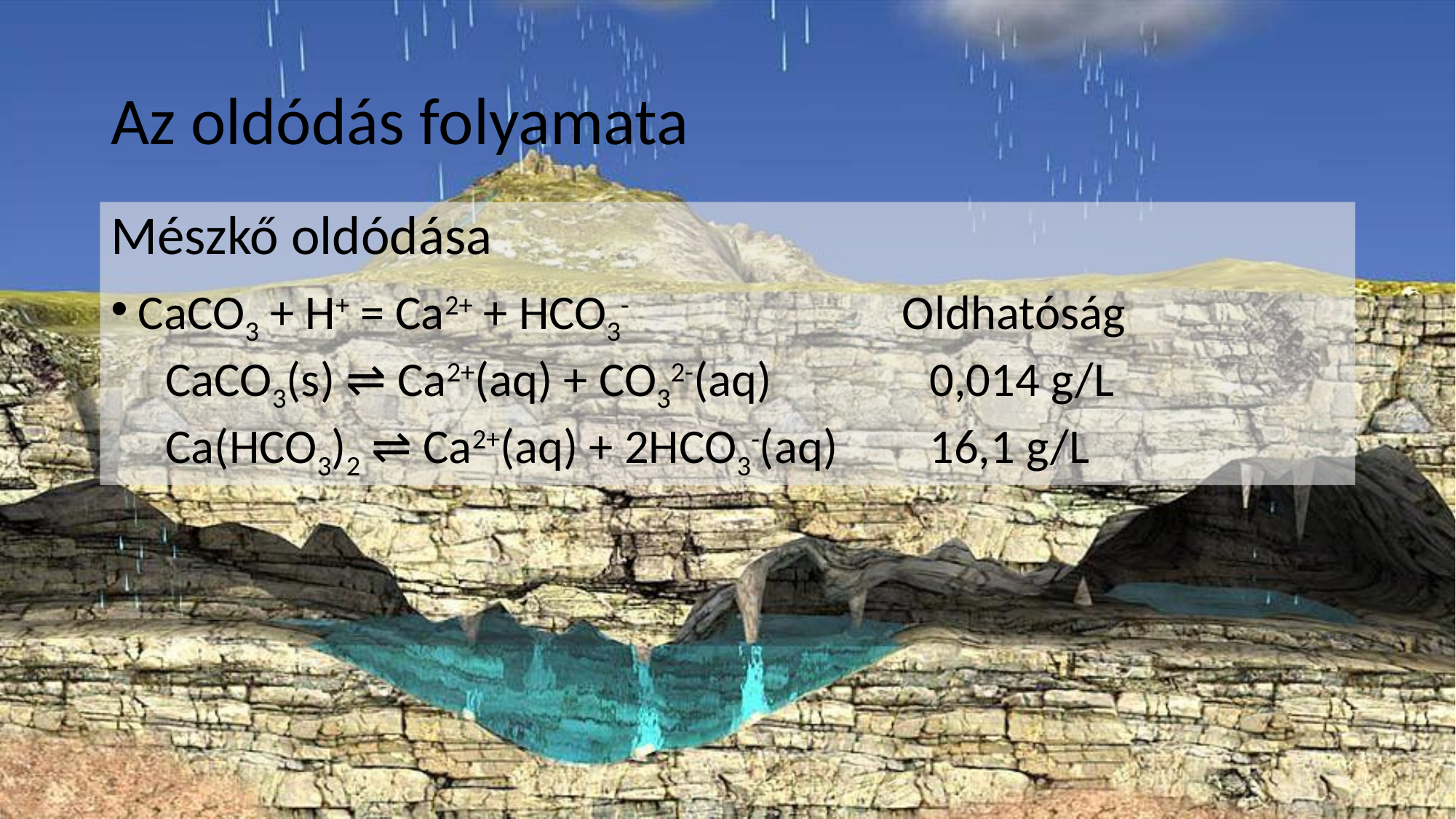

# Az oldódás folyamata
Mészkő oldódása
CaCO3 + H+ = Ca2+ + HCO3-			Oldhatóság
CaCO3(s) ⇌ Ca2+(aq) + CO32-(aq)		0,014 g/L
Ca(HCO3)2 ⇌ Ca2+(aq) + 2HCO3-(aq)	16,1 g/L